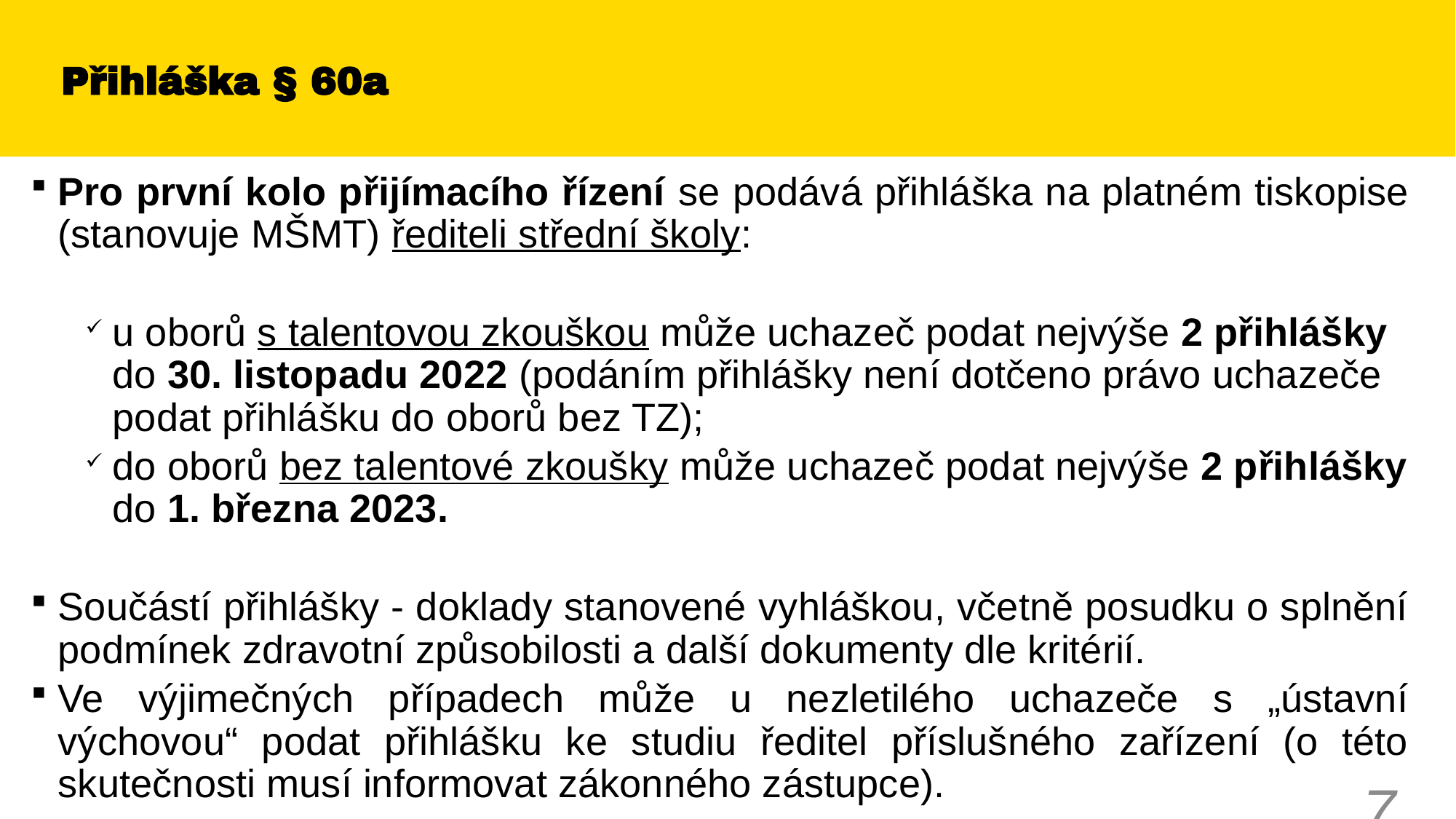

# Přihláška § 60a
Pro první kolo přijímacího řízení se podává přihláška na platném tiskopise (stanovuje MŠMT) řediteli střední školy:

u oborů s talentovou zkouškou může uchazeč podat nejvýše 2 přihlášky do 30. listopadu 2022 (podáním přihlášky není dotčeno právo uchazeče podat přihlášku do oborů bez TZ);
do oborů bez talentové zkoušky může uchazeč podat nejvýše 2 přihlášky do 1. března 2023.

Součástí přihlášky - doklady stanovené vyhláškou, včetně posudku o splnění podmínek zdravotní způsobilosti a další dokumenty dle kritérií.
Ve výjimečných případech může u nezletilého uchazeče s „ústavní výchovou“ podat přihlášku ke studiu ředitel příslušného zařízení (o této skutečnosti musí informovat zákonného zástupce).

7